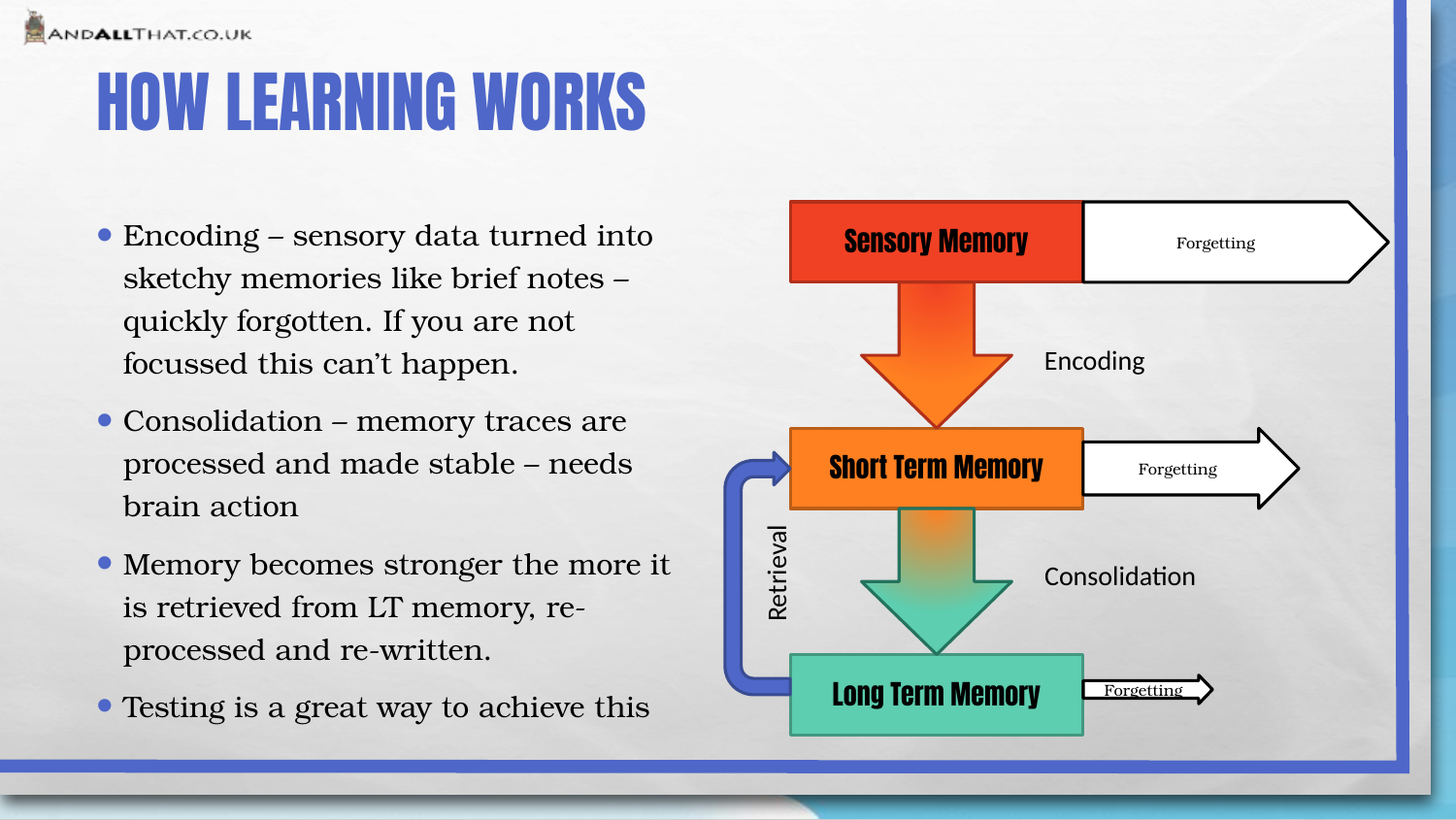

# How learning works
Sensory Memory
Forgetting
Encoding – sensory data turned into sketchy memories like brief notes – quickly forgotten. If you are not focussed this can’t happen.
Consolidation – memory traces are processed and made stable – needs brain action
Memory becomes stronger the more it is retrieved from LT memory, re-processed and re-written.
Testing is a great way to achieve this

Encoding
Short Term Memory
Forgetting

Retrieval
Consolidation
Long Term Memory
Forgetting